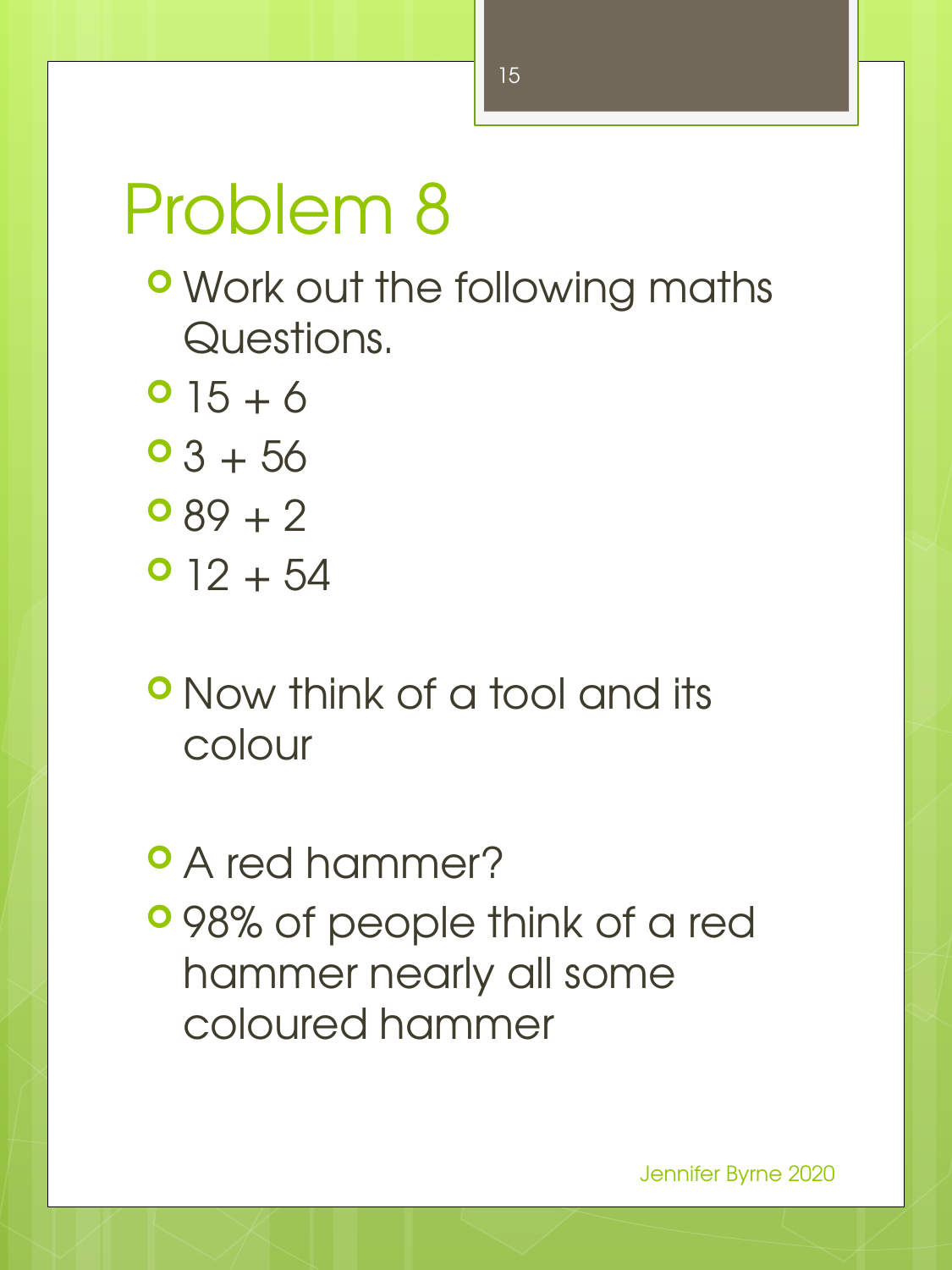

15
# Problem 8
Work out the following maths Questions.
15 + 6
3 + 56
89 + 2
12 + 54

Now think of a tool and its colour

A red hammer?
98% of people think of a red hammer nearly all some coloured hammer
Jennifer Byrne 2020